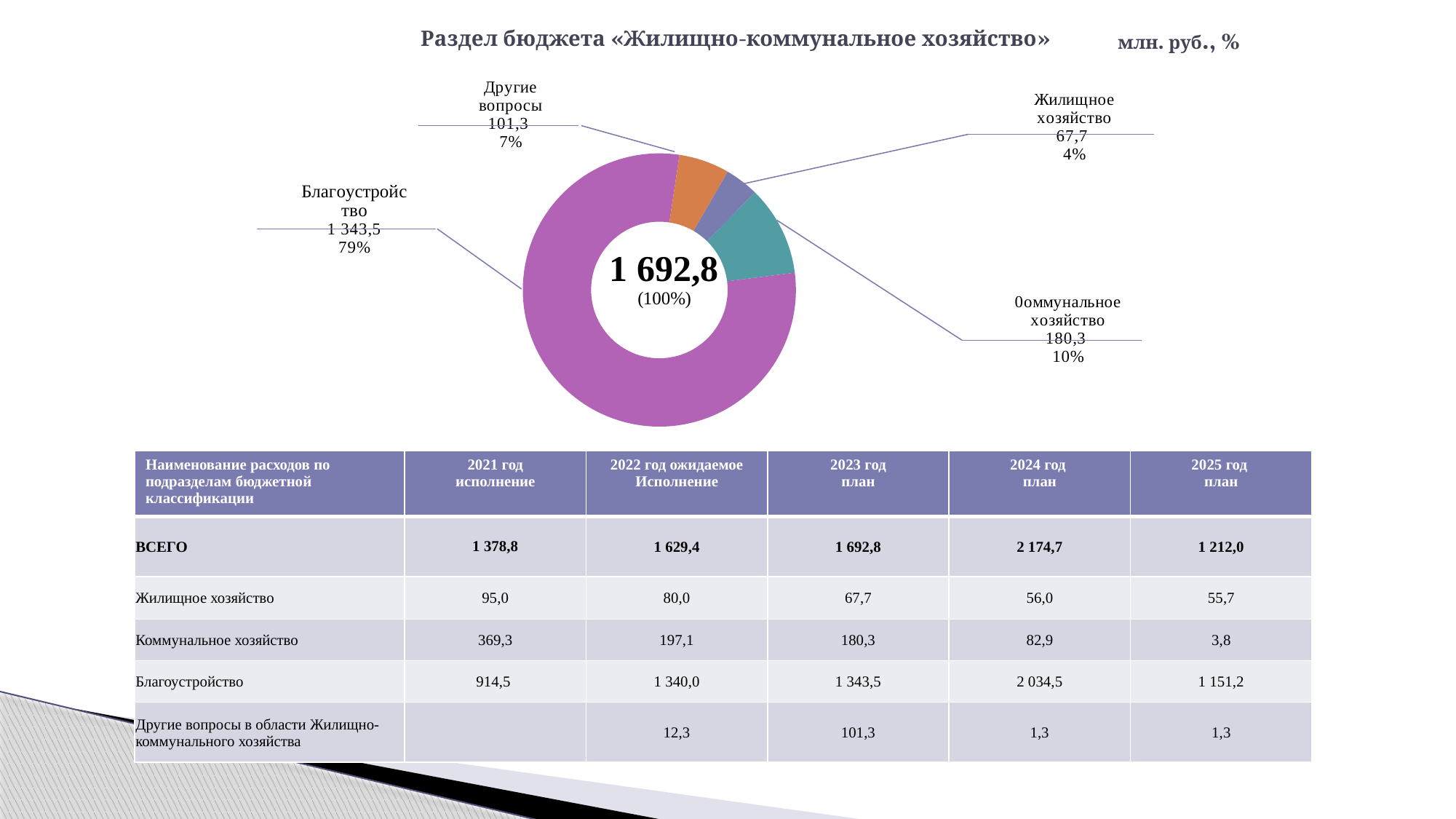

# Раздел бюджета «Жилищно-коммунальное хозяйство»
млн. руб., %

### Chart

| Category | Продажи |
|---|---|
| Жилищное хозяйство | 67.7 |
| Коммунальное хозяйство | 180.3 |
| Благоустройство | 1343.5 |
| Другие вопросы | 101.3 |
| Наименование расходов по подразделам бюджетной классификации | 2021 год исполнение | 2022 год ожидаемое Исполнение | 2023 год план | 2024 год план | 2025 год план |
| --- | --- | --- | --- | --- | --- |
| ВСЕГО | 1 378,8 | 1 629,4 | 1 692,8 | 2 174,7 | 1 212,0 |
| Жилищное хозяйство | 95,0 | 80,0 | 67,7 | 56,0 | 55,7 |
| Коммунальное хозяйство | 369,3 | 197,1 | 180,3 | 82,9 | 3,8 |
| Благоустройство | 914,5 | 1 340,0 | 1 343,5 | 2 034,5 | 1 151,2 |
| Другие вопросы в области Жилищно-коммунального хозяйства |  | 12,3 | 101,3 | 1,3 | 1,3 |